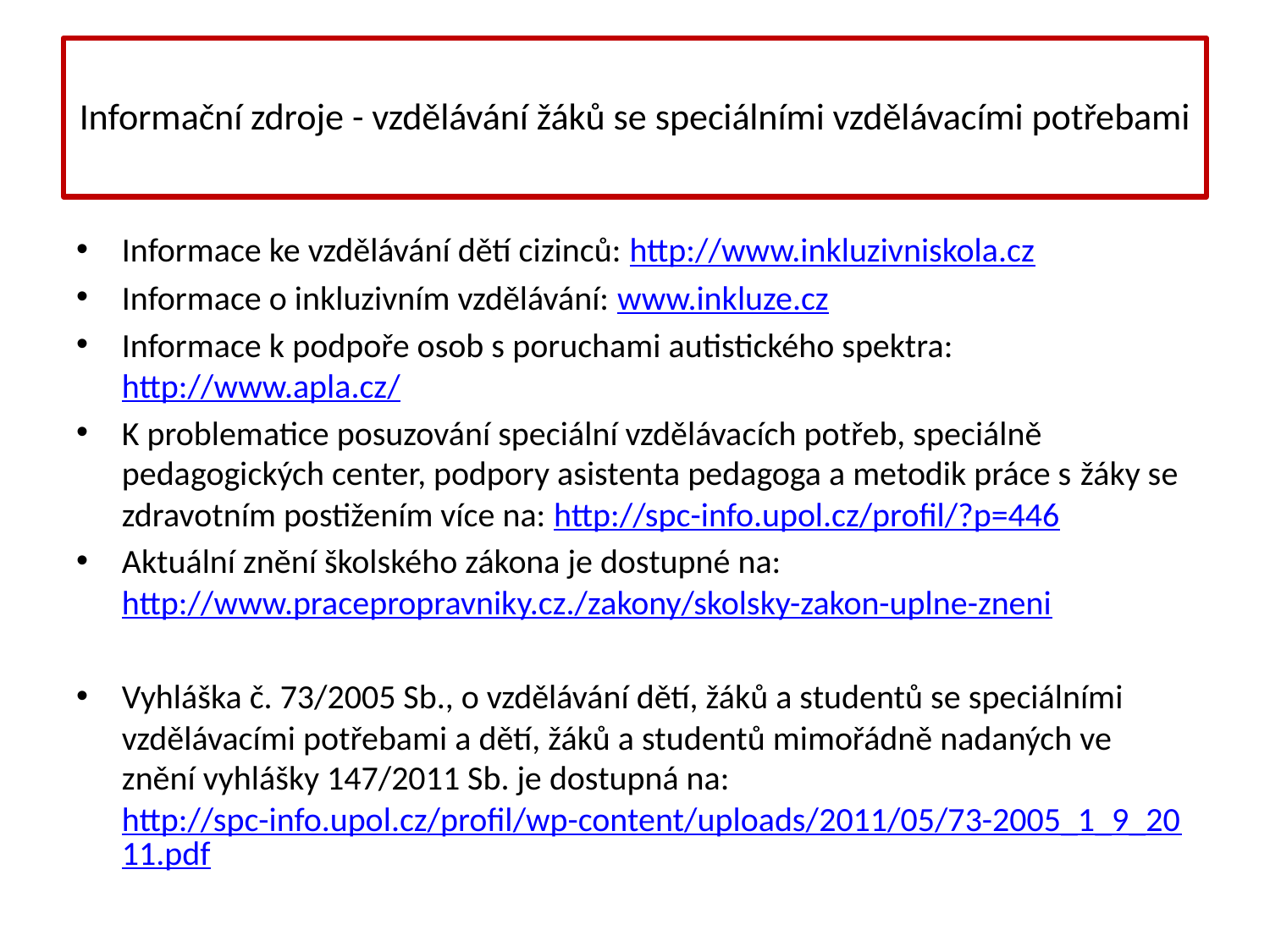

# Informační zdroje - vzdělávání žáků se speciálními vzdělávacími potřebami
Informace ke vzdělávání dětí cizinců: http://www.inkluzivniskola.cz
Informace o inkluzivním vzdělávání: www.inkluze.cz
Informace k podpoře osob s poruchami autistického spektra: http://www.apla.cz/
K problematice posuzování speciální vzdělávacích potřeb, speciálně pedagogických center, podpory asistenta pedagoga a metodik práce s žáky se zdravotním postižením více na: http://spc-info.upol.cz/profil/?p=446
Aktuální znění školského zákona je dostupné na: http://www.pracepropravniky.cz./zakony/skolsky-zakon-uplne-zneni

Vyhláška č. 73/2005 Sb., o vzdělávání dětí, žáků a studentů se speciálními vzdělávacími potřebami a dětí, žáků a studentů mimořádně nadaných ve znění vyhlášky 147/2011 Sb. je dostupná na: http://spc-info.upol.cz/profil/wp-content/uploads/2011/05/73-2005_1_9_2011.pdf